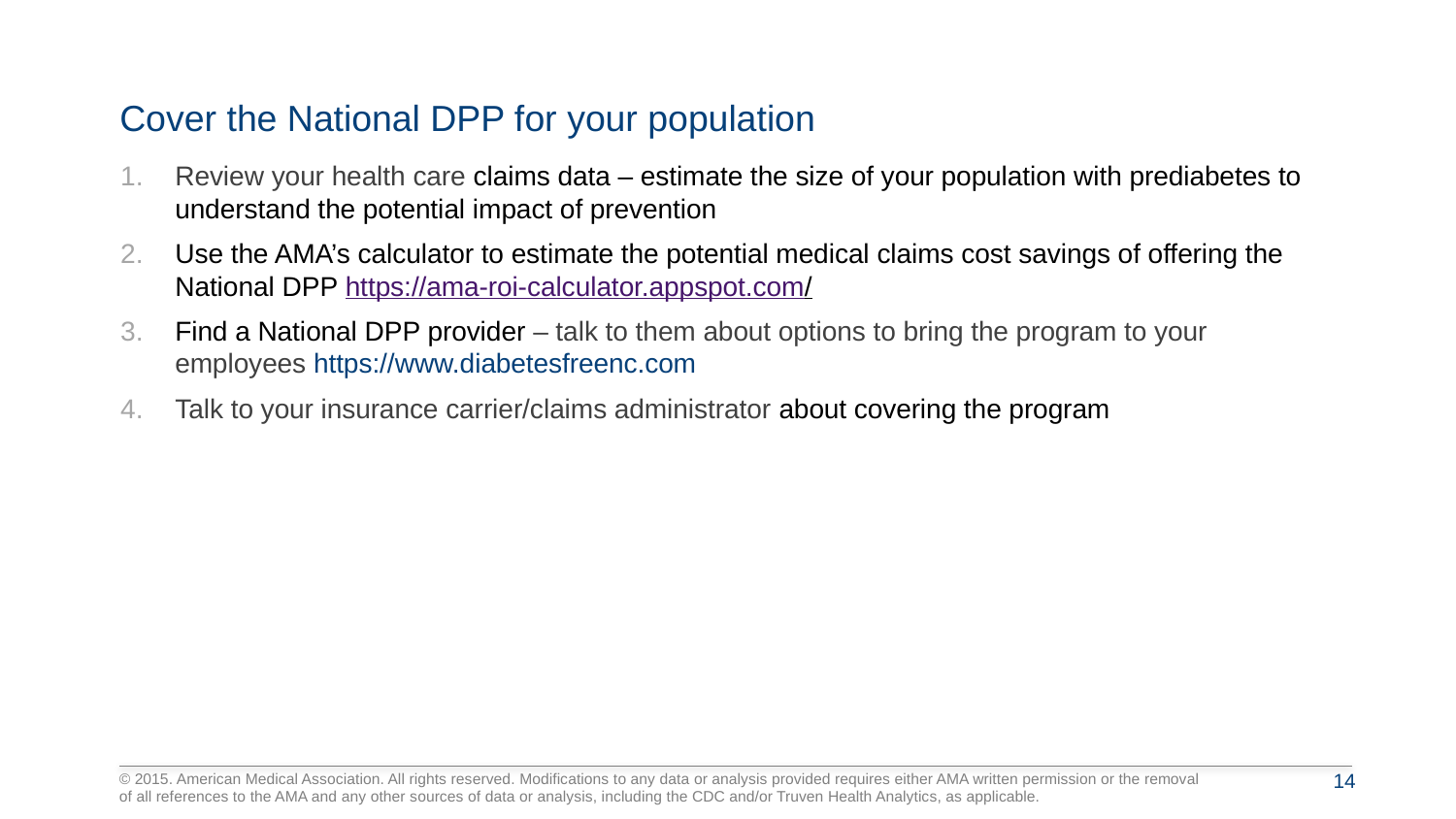

# Cover the National DPP for your population
Review your health care claims data – estimate the size of your population with prediabetes to understand the potential impact of prevention
Use the AMA’s calculator to estimate the potential medical claims cost savings of offering the National DPP https://ama-roi-calculator.appspot.com/
Find a National DPP provider – talk to them about options to bring the program to your employees https://www.diabetesfreenc.com
Talk to your insurance carrier/claims administrator about covering the program
14